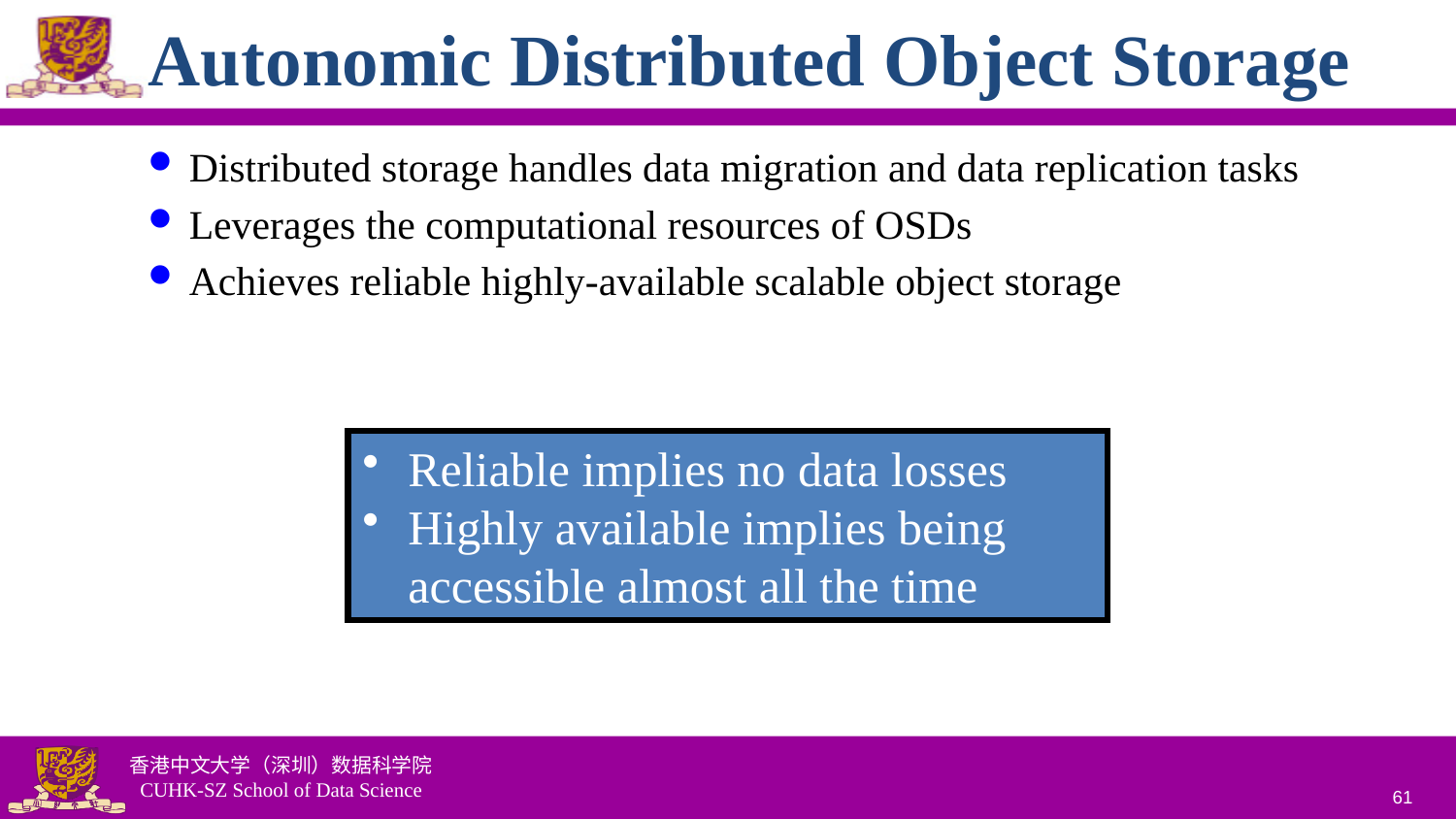

# Autonomic Distributed Object Storage
Distributed storage handles data migration and data replication tasks
Leverages the computational resources of OSDs
Achieves reliable highly-available scalable object storage
Reliable implies no data losses
Highly available implies being accessible almost all the time
61